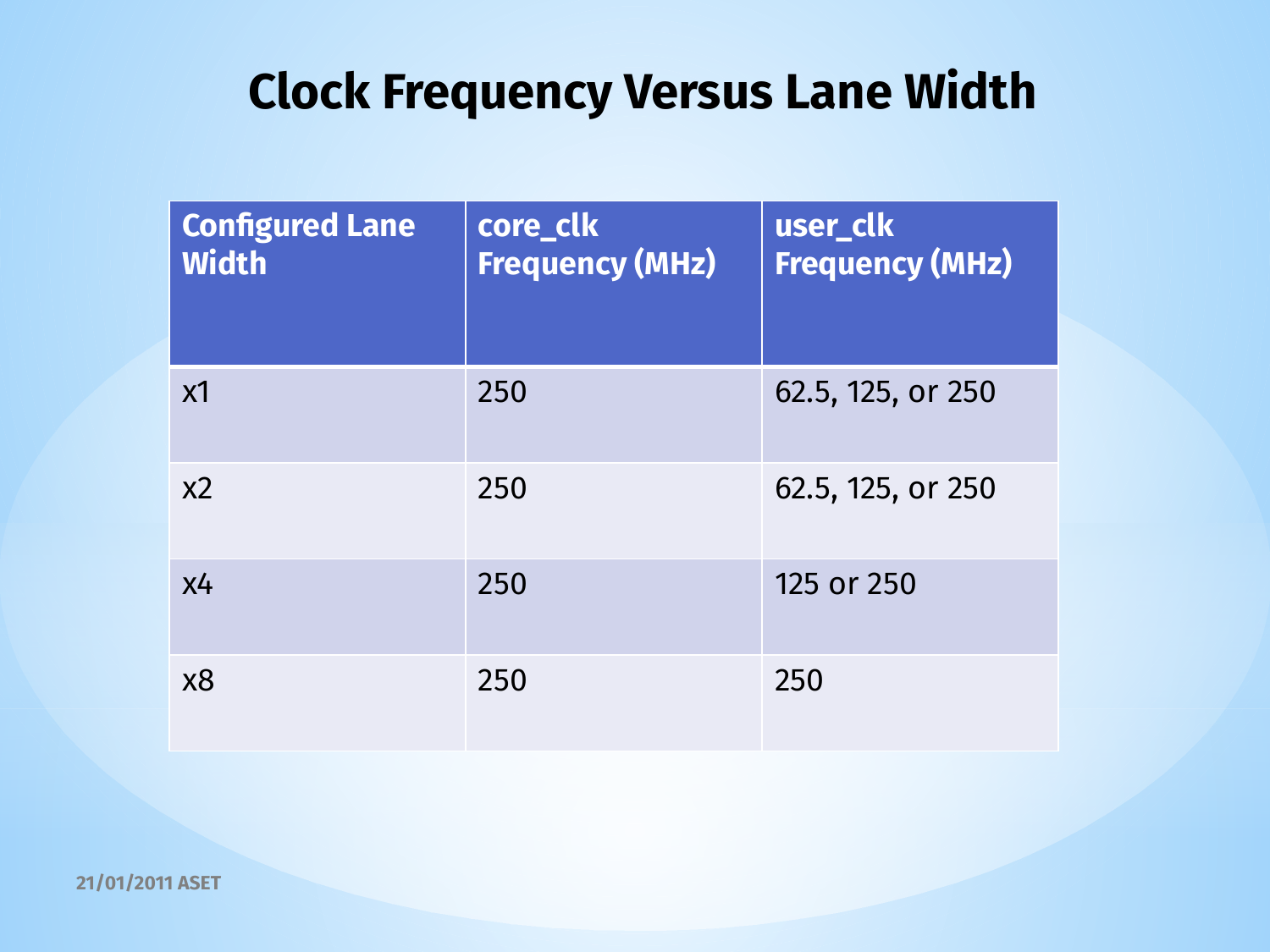

# Clock Frequency Versus Lane Width
| Configured Lane Width | core\_clk Frequency (MHz) | user\_clk Frequency (MHz) |
| --- | --- | --- |
| x1 | 250 | 62.5, 125, or 250 |
| x2 | 250 | 62.5, 125, or 250 |
| x4 | 250 | 125 or 250 |
| x8 | 250 | 250 |
21/01/2011 ASET